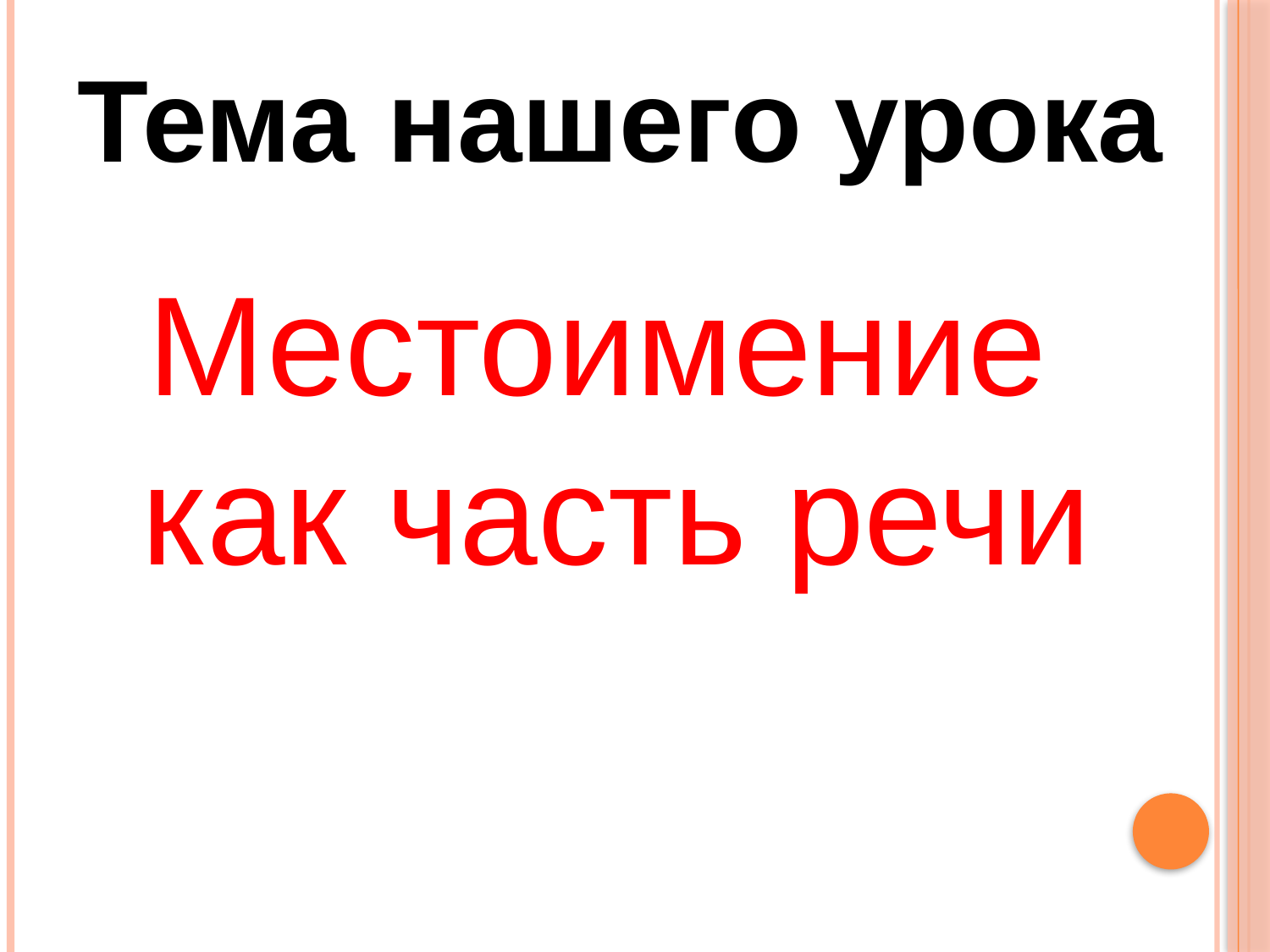

Тема нашего урока
Местоимение как часть речи